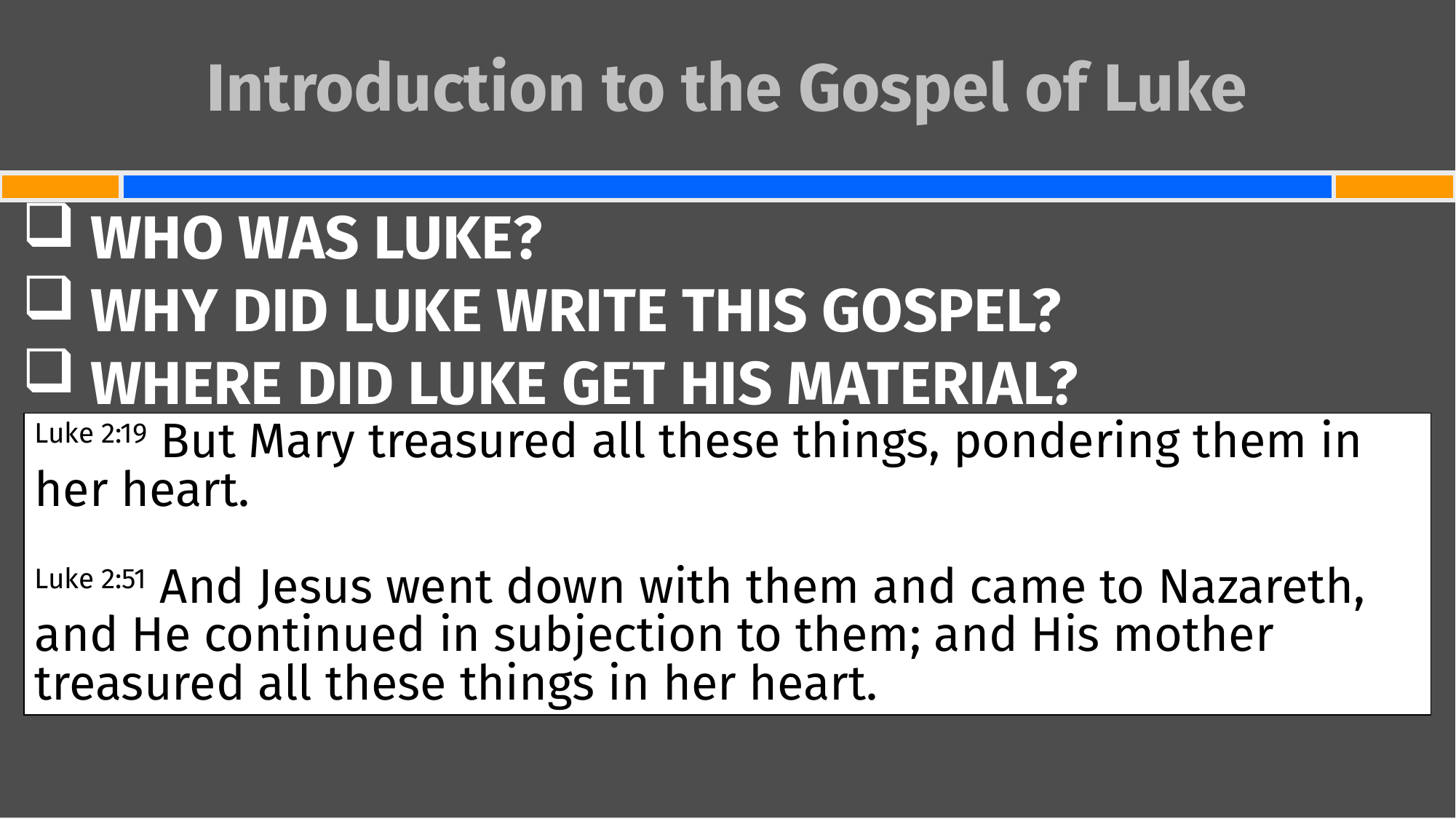

# Introduction to the Gospel of Luke

WHO WAS LUKE?
WHY DID LUKE WRITE THIS GOSPEL?
WHERE DID LUKE GET HIS MATERIAL?
Luke 2:19 But Mary treasured all these things, pondering them in her heart.

Luke 2:51 And Jesus went down with them and came to Nazareth, and He continued in subjection to them; and His mother treasured all these things in her heart.